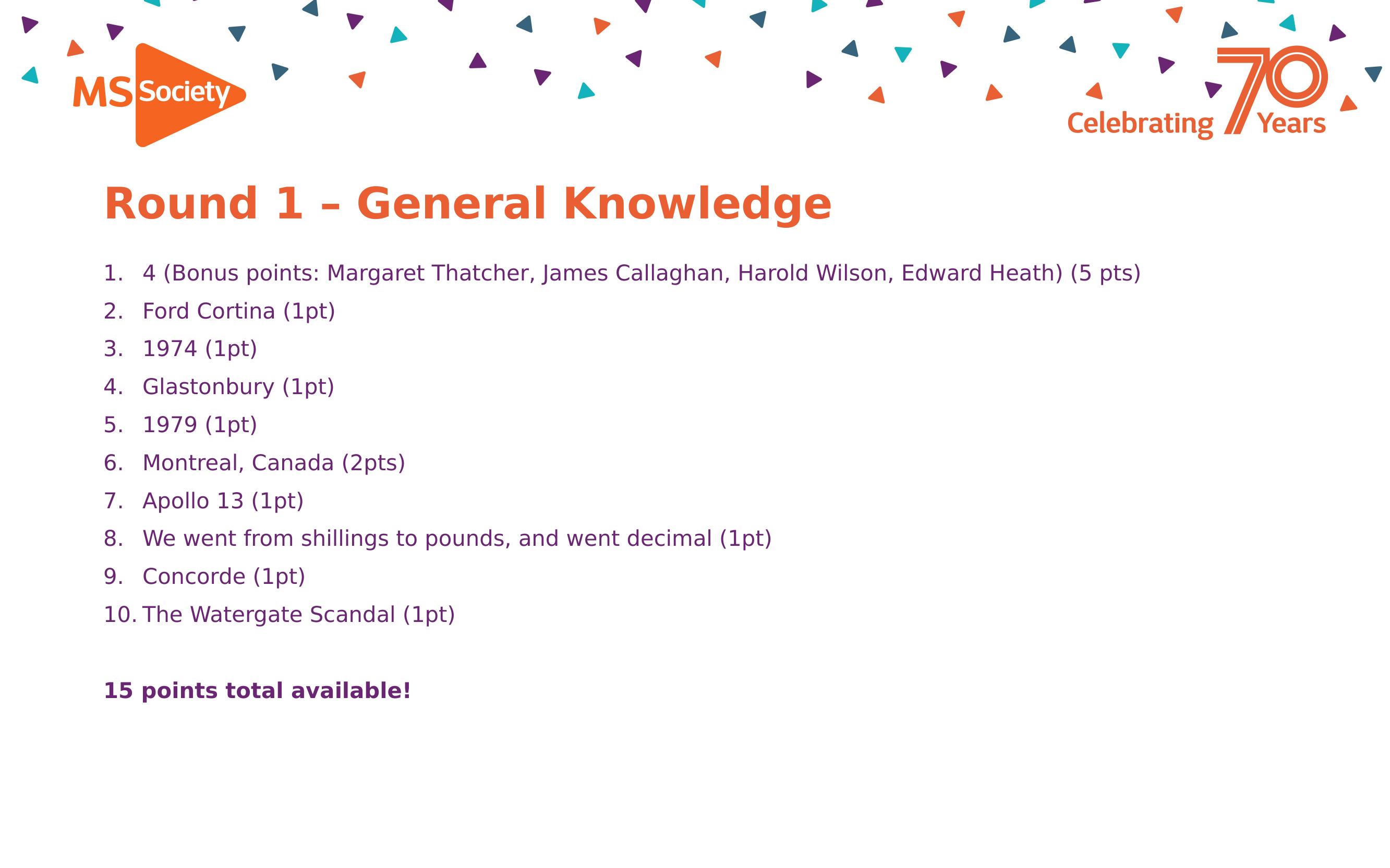

# Round 1 – General Knowledge
4 (Bonus points: Margaret Thatcher, James Callaghan, Harold Wilson, Edward Heath) (5 pts)
Ford Cortina (1pt)
1974 (1pt)
Glastonbury (1pt)
1979 (1pt)
Montreal, Canada (2pts)
Apollo 13 (1pt)
We went from shillings to pounds, and went decimal (1pt)
Concorde (1pt)
The Watergate Scandal (1pt)

15 points total available!